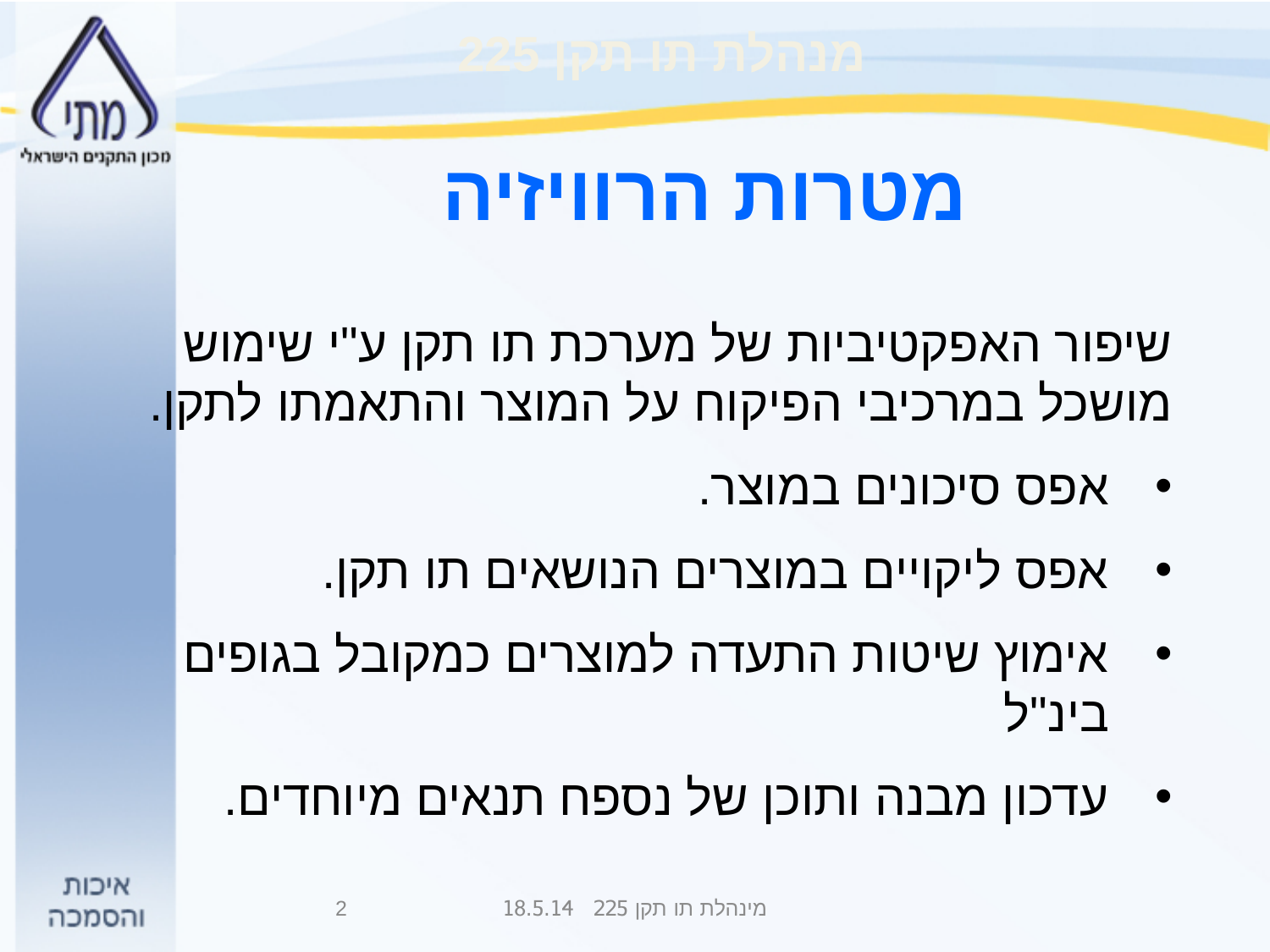

מטרות הרוויזיה
שיפור האפקטיביות של מערכת תו תקן ע"י שימוש
מושכל במרכיבי הפיקוח על המוצר והתאמתו לתקן.
אפס סיכונים במוצר.
אפס ליקויים במוצרים הנושאים תו תקן.
אימוץ שיטות התעדה למוצרים כמקובל בגופים בינ"ל
עדכון מבנה ותוכן של נספח תנאים מיוחדים.

2
מינהלת תו תקן 225   18.5.14